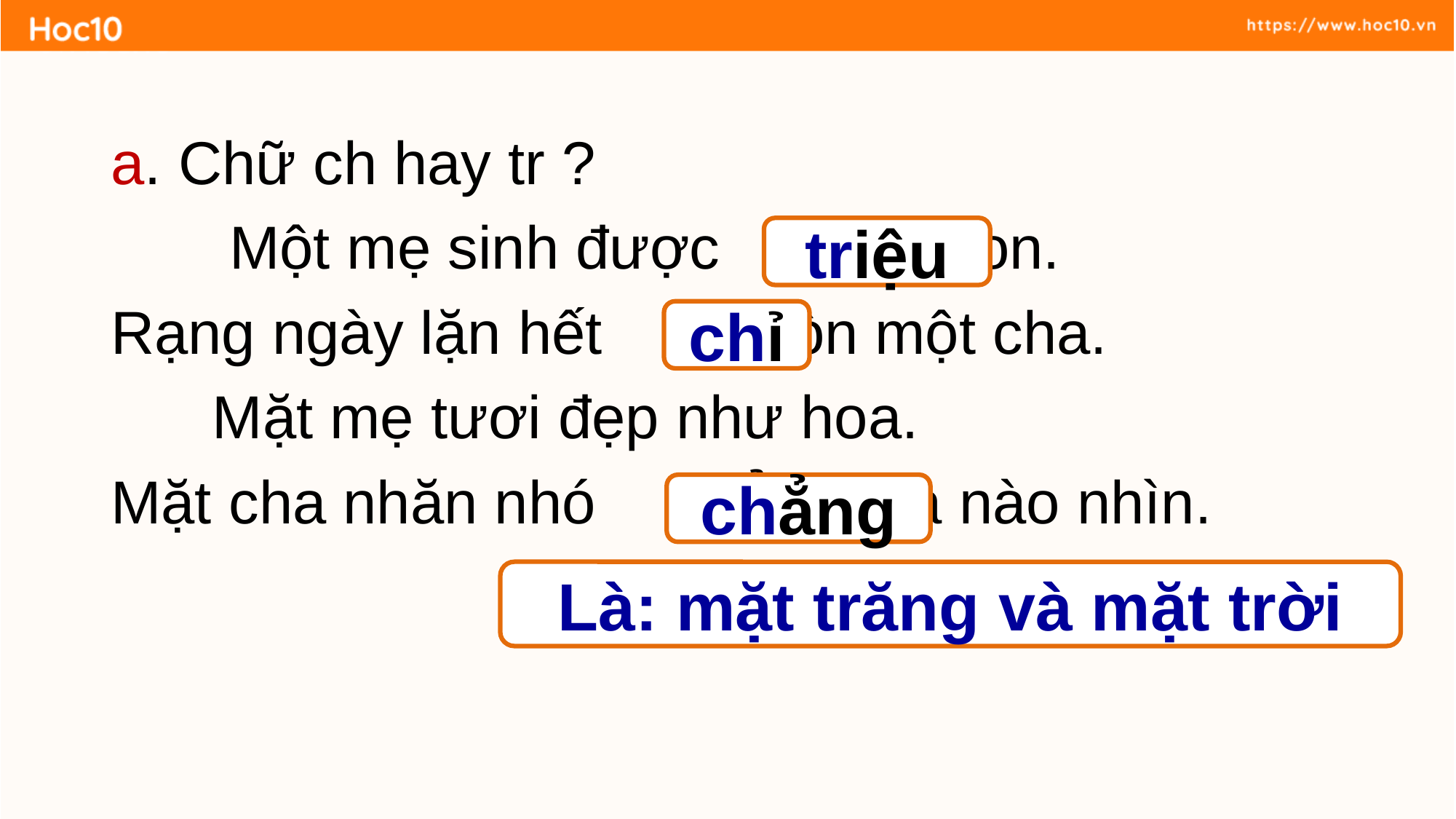

a. Chữ ch hay tr ?
       Một mẹ sinh được    …iệu con.
Rạng ngày lặn hết    …ỉ còn một cha.
      Mặt mẹ tươi đẹp như hoa.
Mặt cha nhăn nhó     …ẳng ma nào nhìn.
                                       (Là những gì?
triệu
chỉ
chẳng
Là: mặt trăng và mặt trời